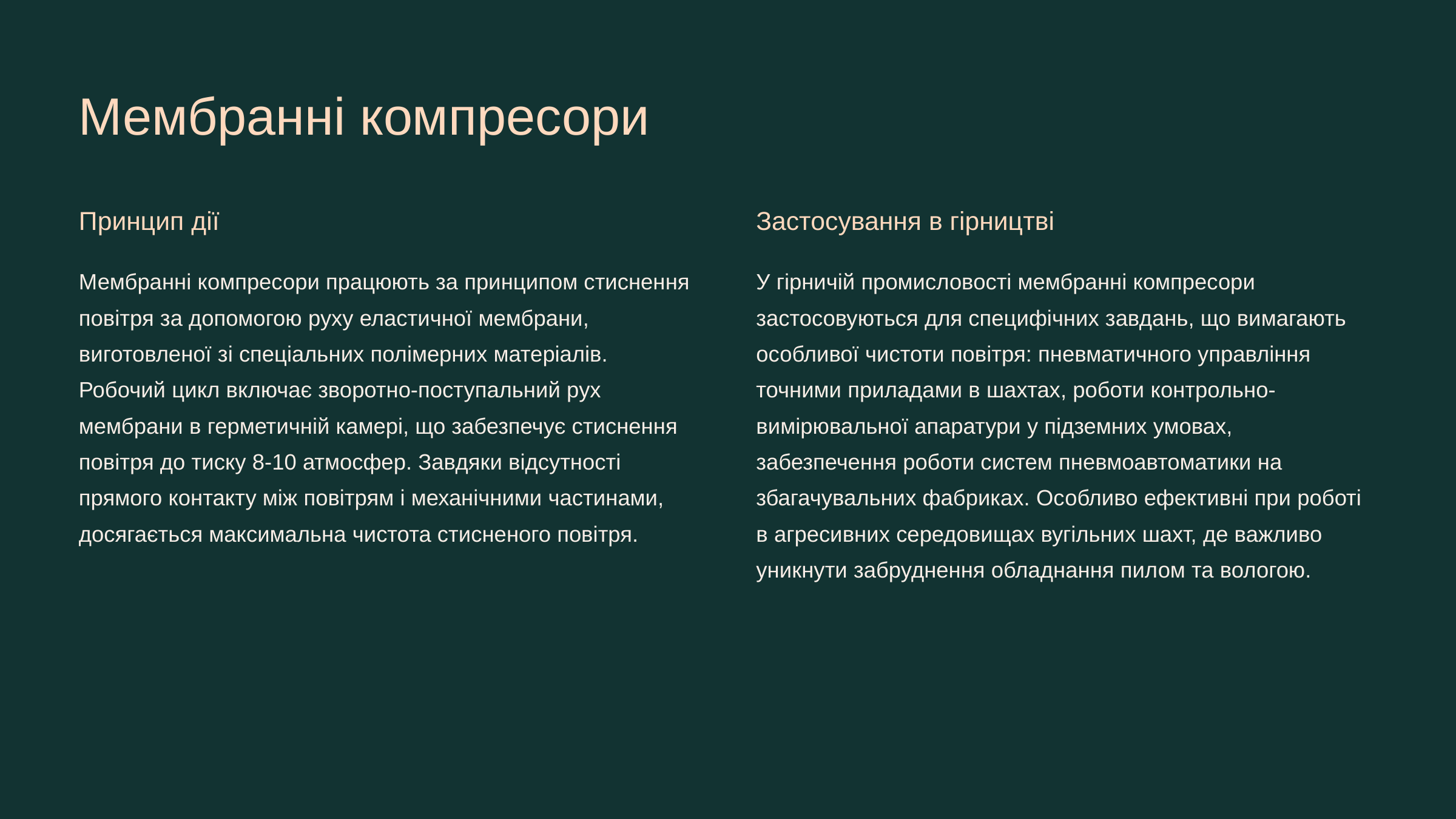

Мембранні компресори
Принцип дії
Застосування в гірництві
Мембранні компресори працюють за принципом стиснення повітря за допомогою руху еластичної мембрани, виготовленої зі спеціальних полімерних матеріалів. Робочий цикл включає зворотно-поступальний рух мембрани в герметичній камері, що забезпечує стиснення повітря до тиску 8-10 атмосфер. Завдяки відсутності прямого контакту між повітрям і механічними частинами, досягається максимальна чистота стисненого повітря.
У гірничій промисловості мембранні компресори застосовуються для специфічних завдань, що вимагають особливої чистоти повітря: пневматичного управління точними приладами в шахтах, роботи контрольно-вимірювальної апаратури у підземних умовах, забезпечення роботи систем пневмоавтоматики на збагачувальних фабриках. Особливо ефективні при роботі в агресивних середовищах вугільних шахт, де важливо уникнути забруднення обладнання пилом та вологою.